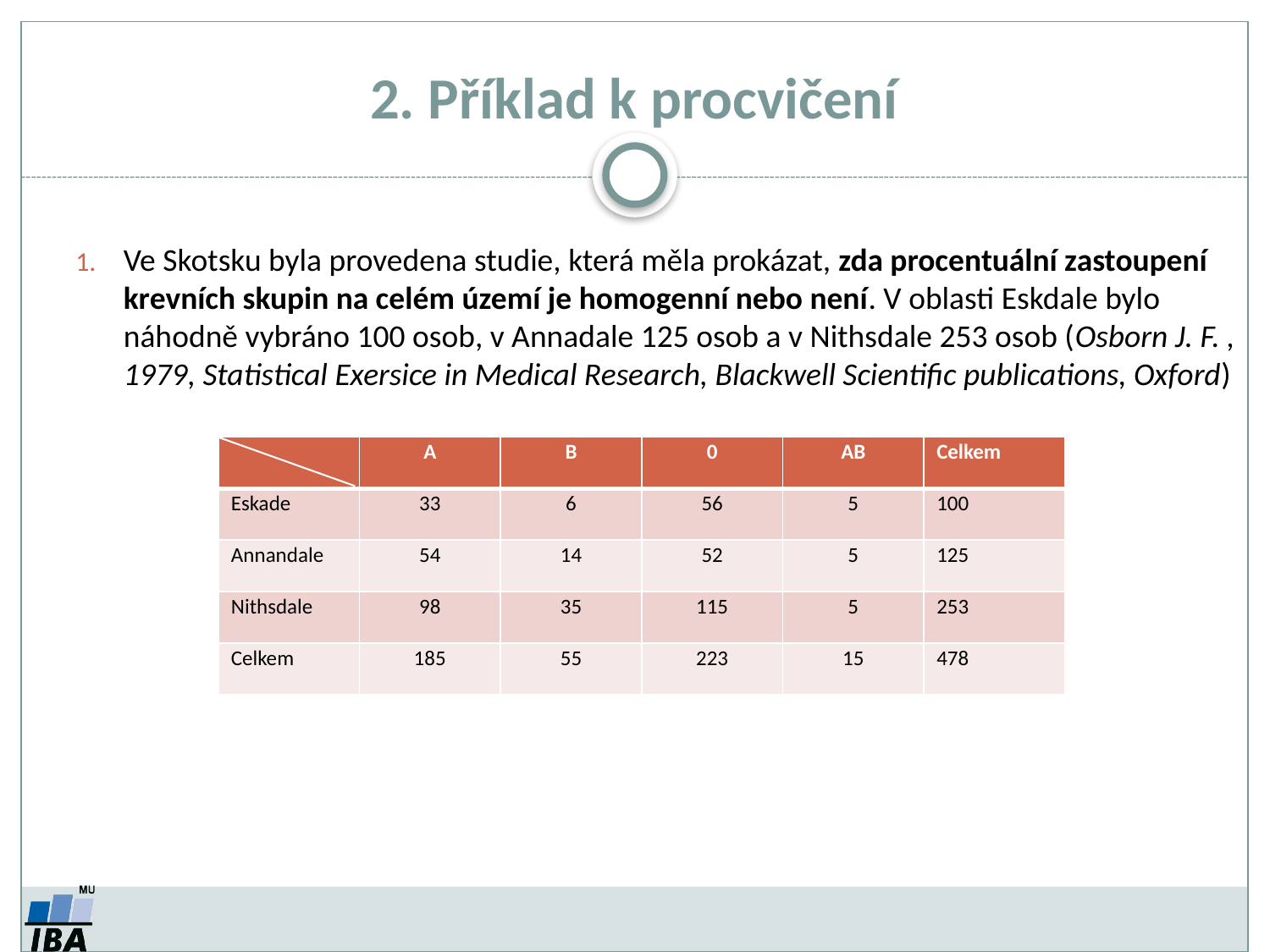

# 2. Příklad k procvičení

Ve Skotsku byla provedena studie, která měla prokázat, zda procentuální zastoupení krevních skupin na celém území je homogenní nebo není. V oblasti Eskdale bylo náhodně vybráno 100 osob, v Annadale 125 osob a v Nithsdale 253 osob (Osborn J. F. , 1979, Statistical Exersice in Medical Research, Blackwell Scientific publications, Oxford)
|  | A | B | 0 | AB | Celkem |
| --- | --- | --- | --- | --- | --- |
| Eskade | 33 | 6 | 56 | 5 | 100 |
| Annandale | 54 | 14 | 52 | 5 | 125 |
| Nithsdale | 98 | 35 | 115 | 5 | 253 |
| Celkem | 185 | 55 | 223 | 15 | 478 |